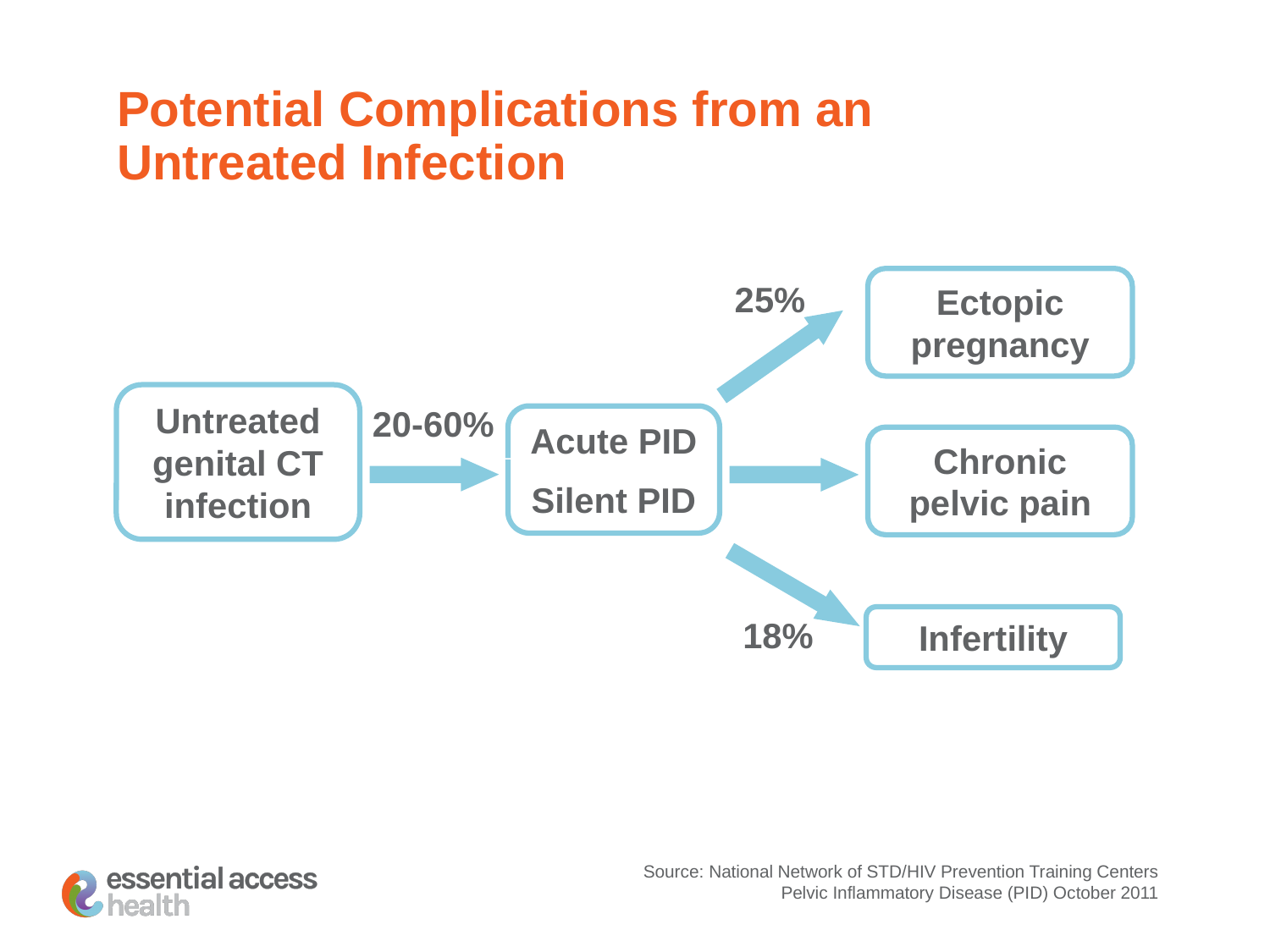

# Potential Complications from an Untreated Infection
Ectopic pregnancy
25%

Untreated genital CT infection
20-60%
Acute PID
Silent PID

Chronic pelvic pain

18%
Infertility

Source: National Network of STD/HIV Prevention Training Centers
Pelvic Inflammatory Disease (PID) October 2011